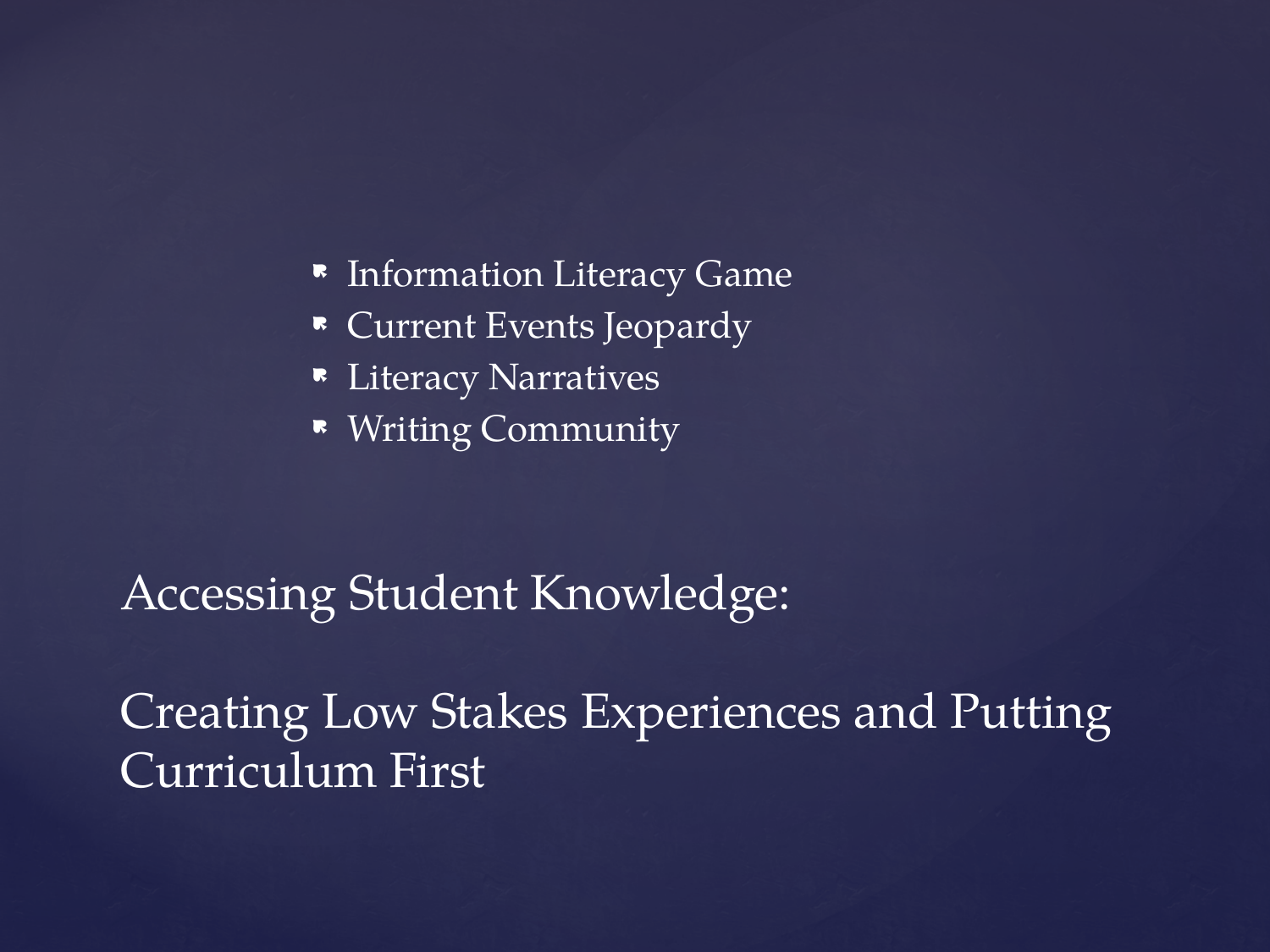

Information Literacy Game
Current Events Jeopardy
Literacy Narratives
Writing Community
# Accessing Student Knowledge: Creating Low Stakes Experiences and Putting Curriculum First